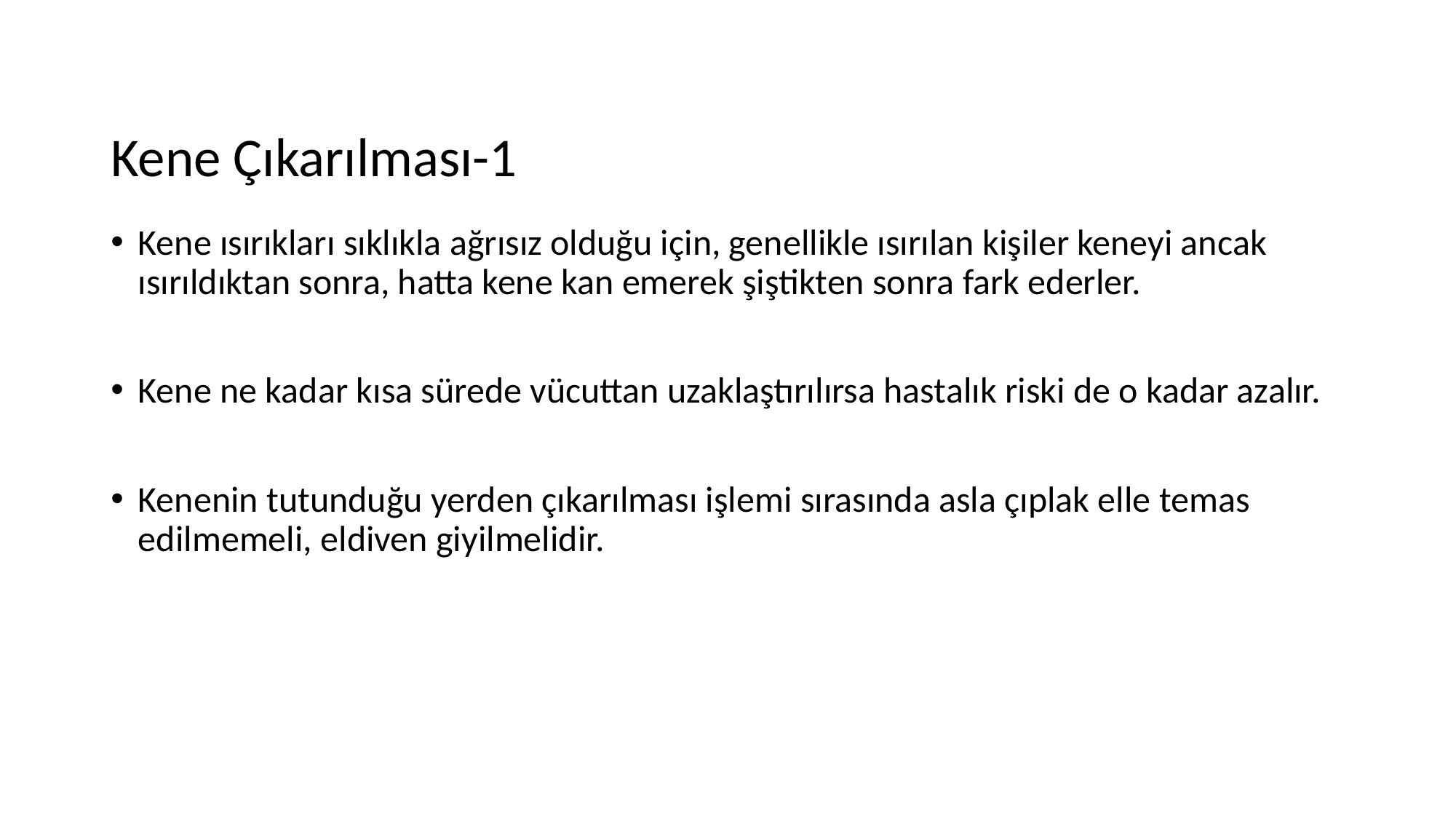

# Kene Çıkarılması-1
Kene ısırıkları sıklıkla ağrısız olduğu için, genellikle ısırılan kişiler keneyi ancak ısırıldıktan sonra, hatta kene kan emerek şiştikten sonra fark ederler.

Kene ne kadar kısa sürede vücuttan uzaklaştırılırsa hastalık riski de o kadar azalır.

Kenenin tutunduğu yerden çıkarılması işlemi sırasında asla çıplak elle temas edilmemeli, eldiven giyilmelidir.